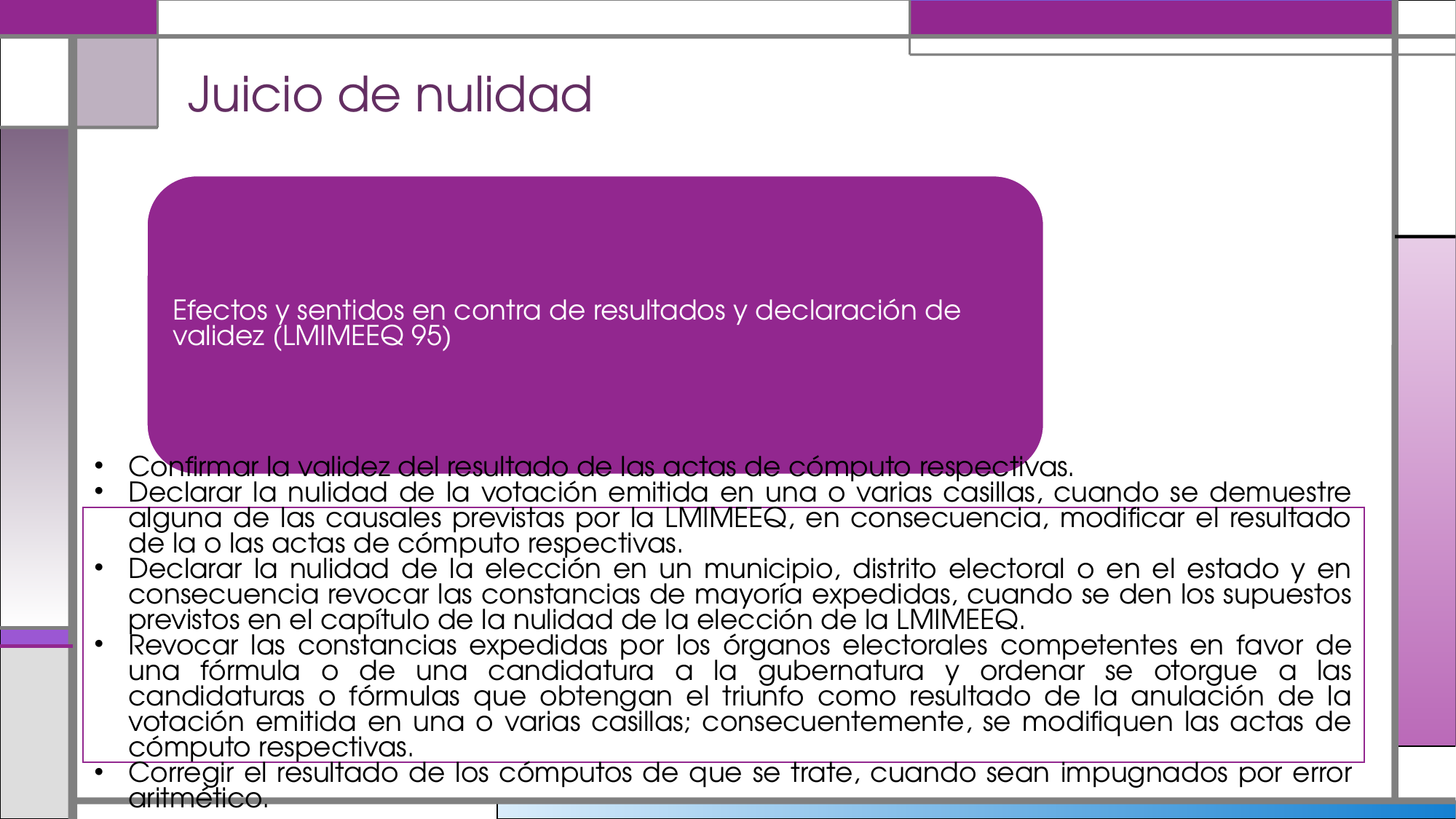

# Juicio de nulidad
Efectos y sentidos en contra de resultados y declaración de validez (LMIMEEQ 95)
Declarar la nulidad de la votación emitida en una o varias casillas, cuando se demuestre alguna de las causales previstas por la LMIMEEQ, en consecuencia, modificar el resultado de la o las actas de cómputo respectivas.
Declarar la nulidad de la elección en un municipio, distrito electoral o en el estado y en consecuencia revocar las constancias de mayoría expedidas, cuando se den los supuestos previstos en el capítulo de la nulidad de la elección de la LMIMEEQ.
Revocar las constancias expedidas por los órganos electorales competentes en favor de una fórmula o de una candidatura a la gubernatura y ordenar se otorgue a las candidaturas o fórmulas que obtengan el triunfo como resultado de la anulación de la votación emitida en una o varias casillas; consecuentemente, se modifiquen las actas de cómputo respectivas.
Corregir el resultado de los cómputos de que se trate, cuando sean impugnados por error aritmético.
Confirmar la validez del resultado de las actas de cómputo respectivas.